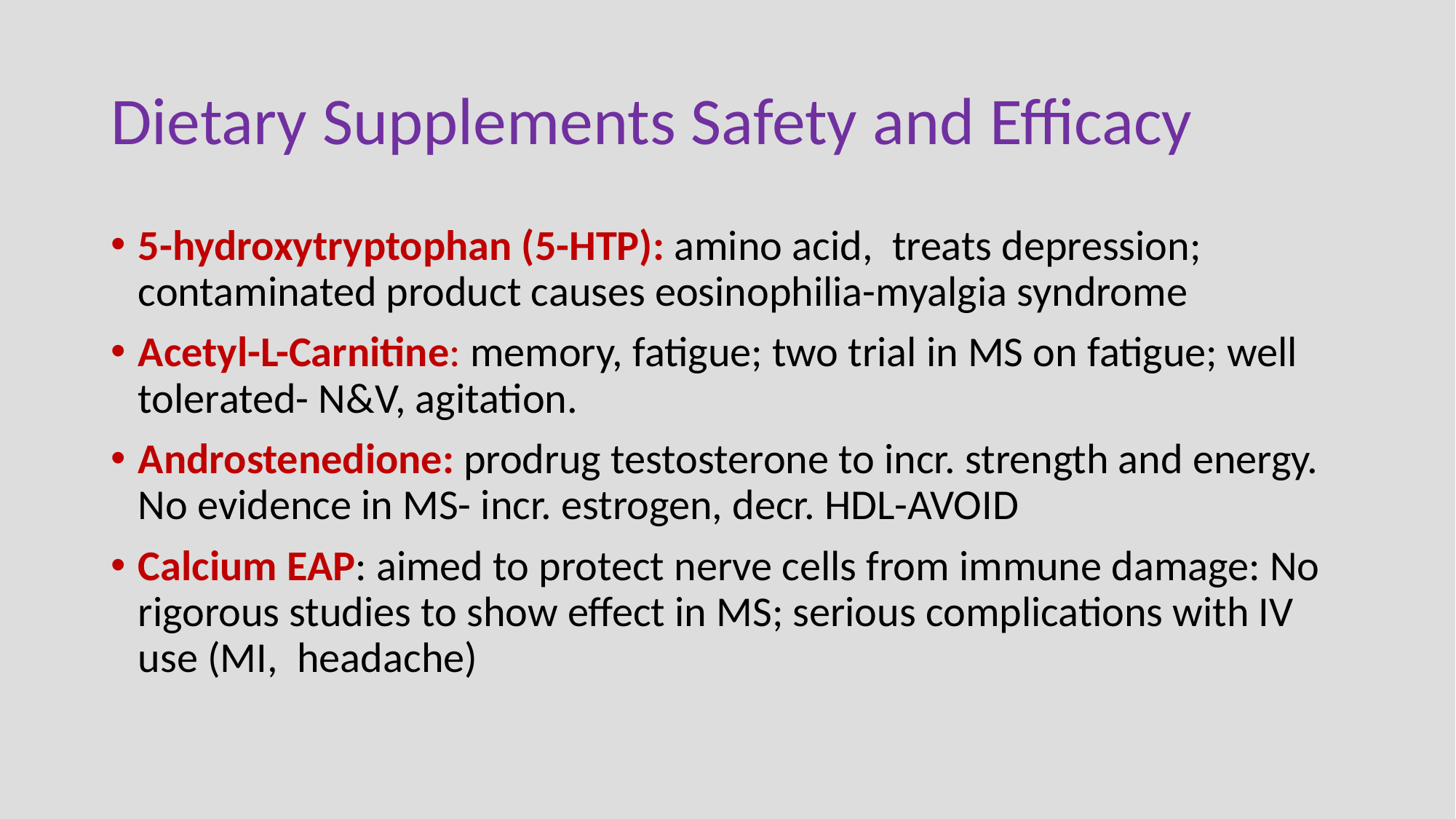

# Dietary Supplements Safety and Efficacy
5-hydroxytryptophan (5-HTP): amino acid,  treats depression; contaminated product causes eosinophilia-myalgia syndrome
Acetyl-L-Carnitine: memory, fatigue; two trial in MS on fatigue; well tolerated- N&V, agitation.
Androstenedione: prodrug testosterone to incr. strength and energy. No evidence in MS- incr. estrogen, decr. HDL-AVOID
Calcium EAP: aimed to protect nerve cells from immune damage: No rigorous studies to show effect in MS; serious complications with IV use (MI,  headache)